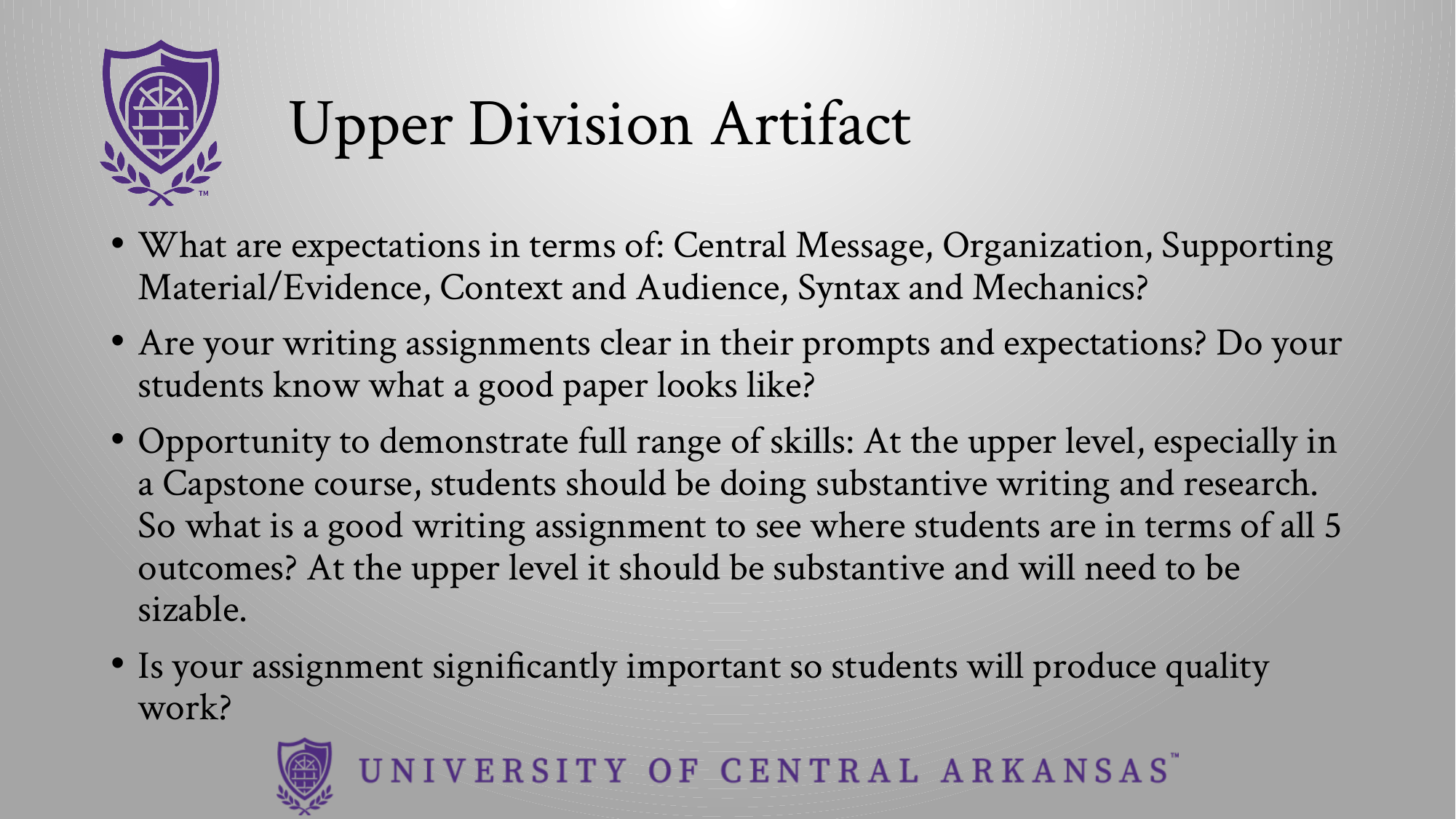

# Upper Division Artifact
What are expectations in terms of: Central Message, Organization, Supporting Material/Evidence, Context and Audience, Syntax and Mechanics?
Are your writing assignments clear in their prompts and expectations? Do your students know what a good paper looks like?
Opportunity to demonstrate full range of skills: At the upper level, especially in a Capstone course, students should be doing substantive writing and research. So what is a good writing assignment to see where students are in terms of all 5 outcomes? At the upper level it should be substantive and will need to be sizable.
Is your assignment significantly important so students will produce quality work?